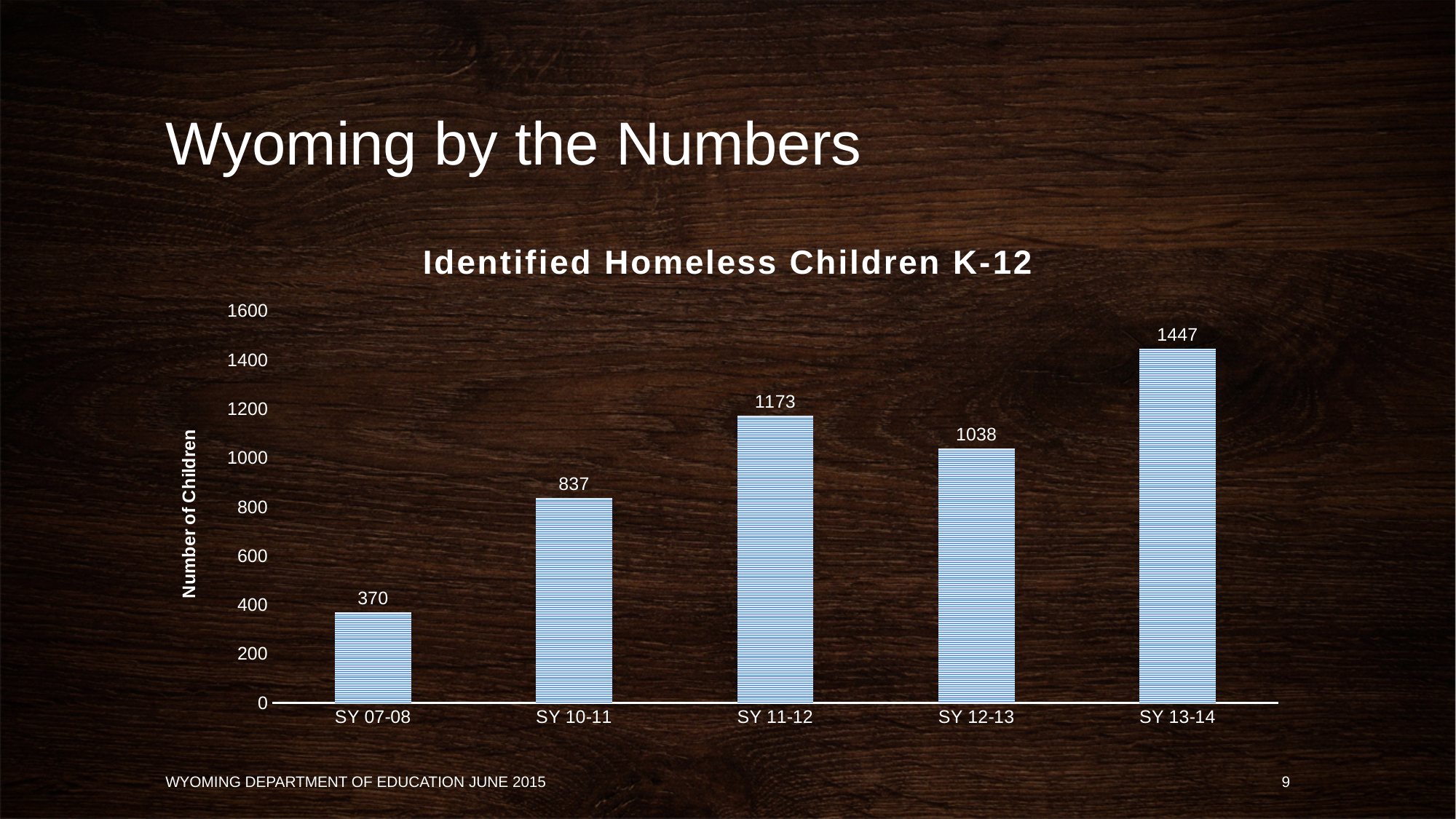

# Wyoming by the Numbers

### Chart: Identified Homeless Children K-12

| Category | Series 1 |
|---|---|
| SY 07-08 | 370.0 |
| SY 10-11 | 837.0 |
| SY 11-12 | 1173.0 |
| SY 12-13 | 1038.0 |
| SY 13-14 | 1447.0 |
Wyoming Department of Education June 2015
9